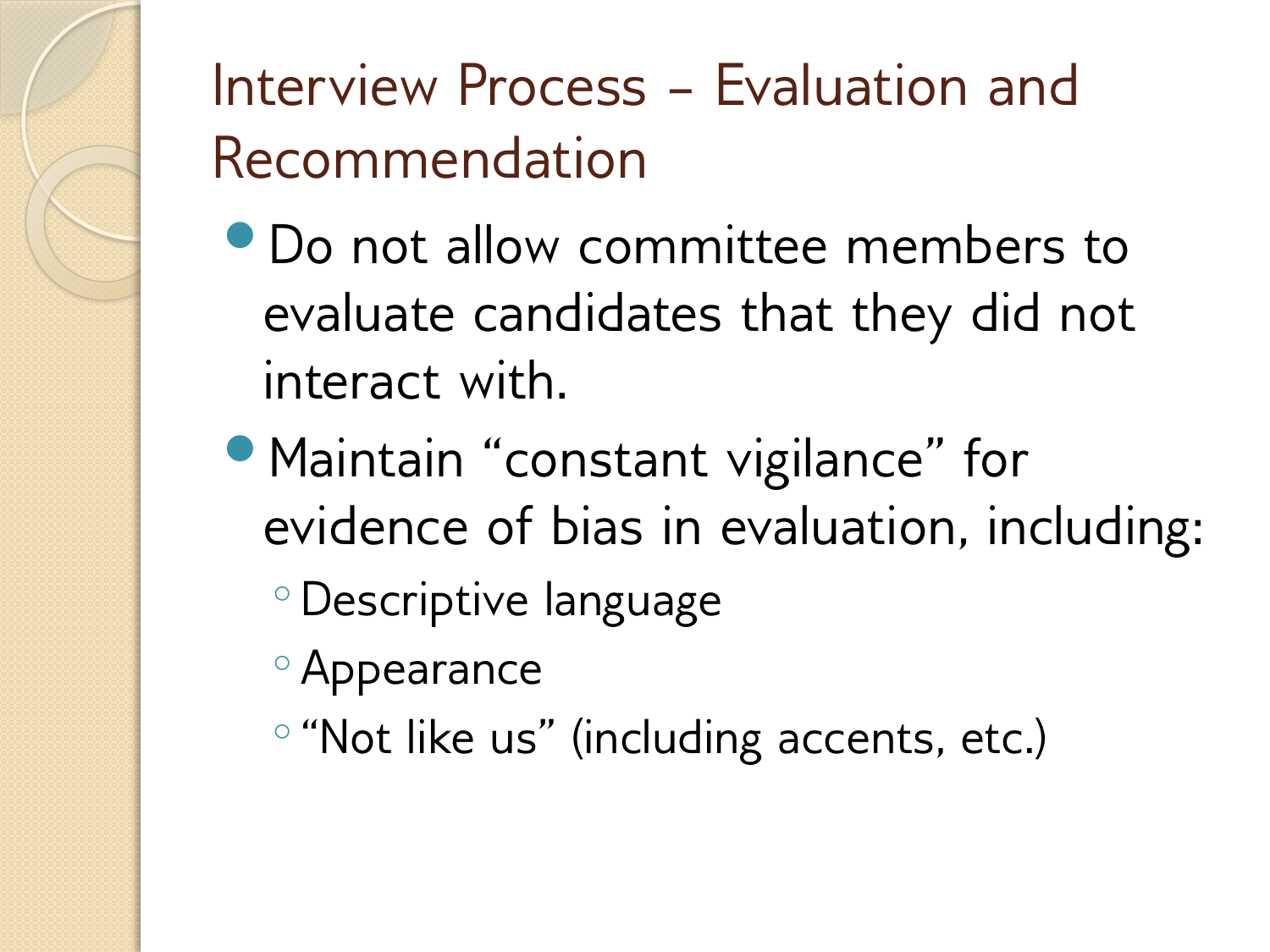

# Interview Process – Evaluation and Recommendation
Do not allow committee members to evaluate candidates that they did not interact with.
Maintain “constant vigilance” for evidence of bias in evaluation, including:
Descriptive language
Appearance
“Not like us” (including accents, etc.)